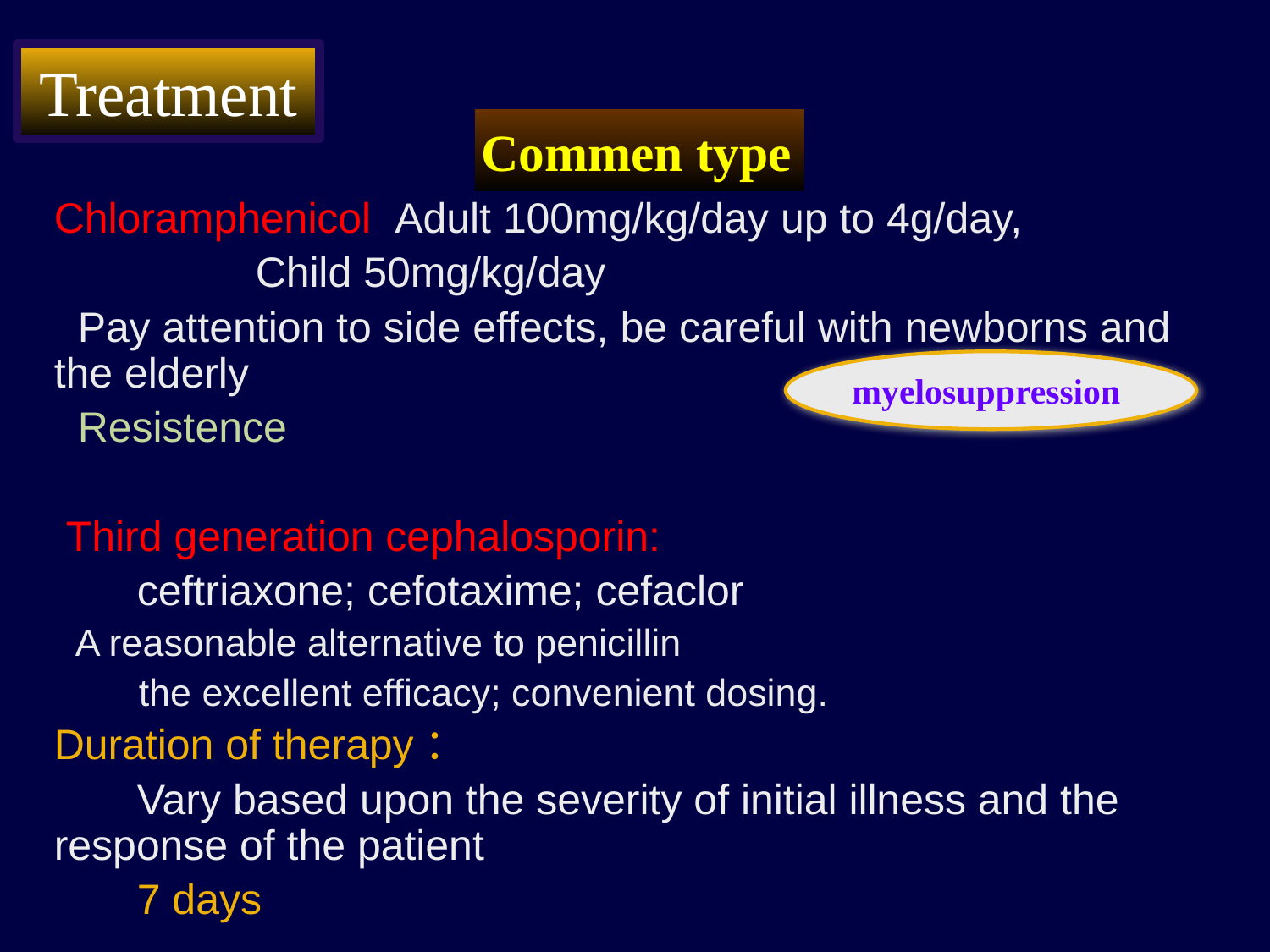

Treatment
Commen type
Chloramphenicol  Adult 100mg/kg/day up to 4g/day,
                 Child 50mg/kg/day
  Pay attention to side effects, be careful with newborns and the elderly
  Resistence

 Third generation cephalosporin:
       ceftriaxone; cefotaxime; cefaclor
  A reasonable alternative to penicillin
        the excellent efficacy; convenient dosing.
Duration of therapy：
       Vary based upon the severity of initial illness and the response of the patient
       7 days
myelosuppression